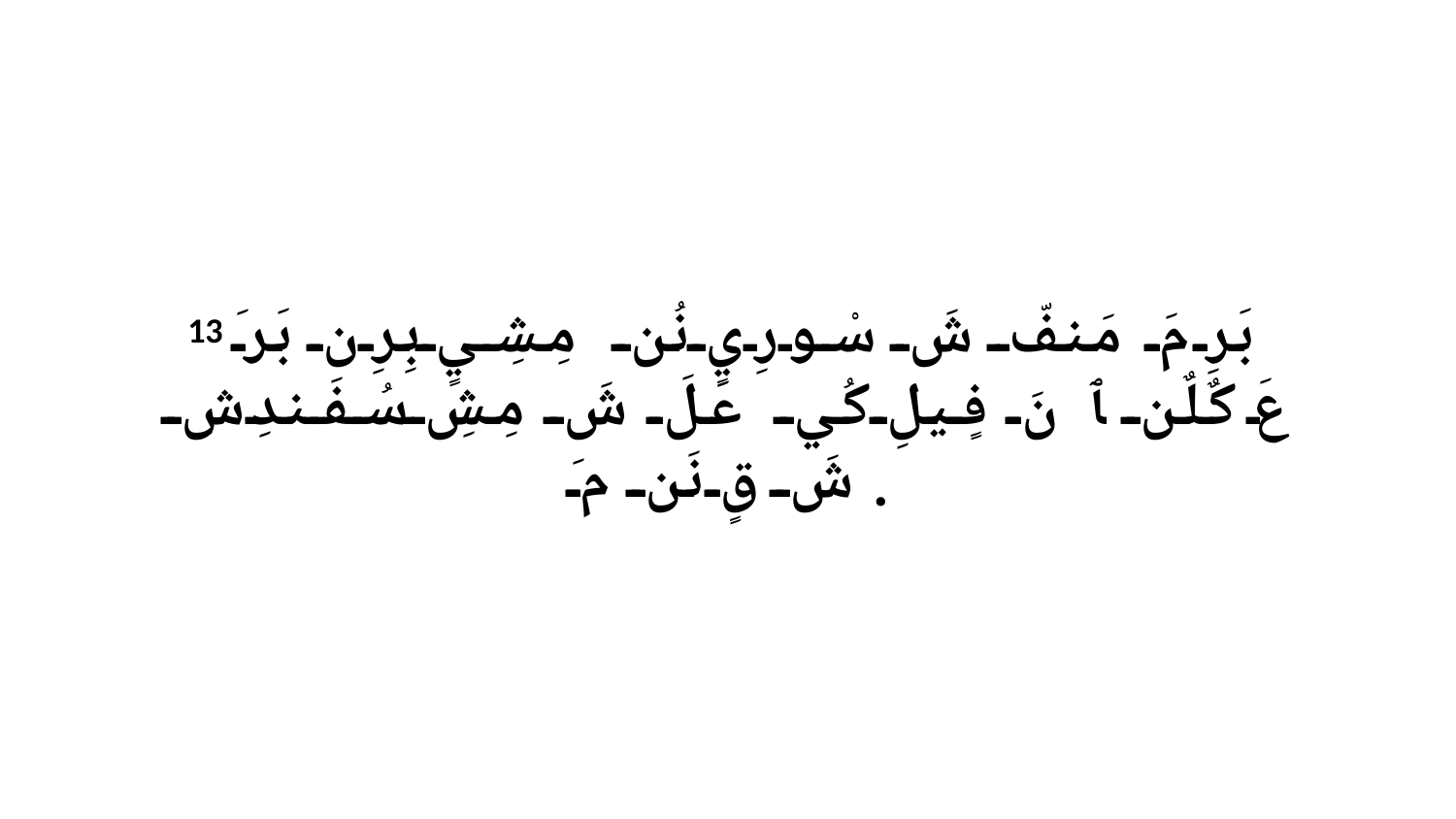

13 بَرِ مَ مَنفّ شَ سْورِيٍ نُن مِشِيٍ بِرِن بَرَ عَ كٌلٌن ﭑ نَ فٍيلِ كُي عَلَ شَ مِشِ سُفَندِشِ شَ قٍ نَن مَ.